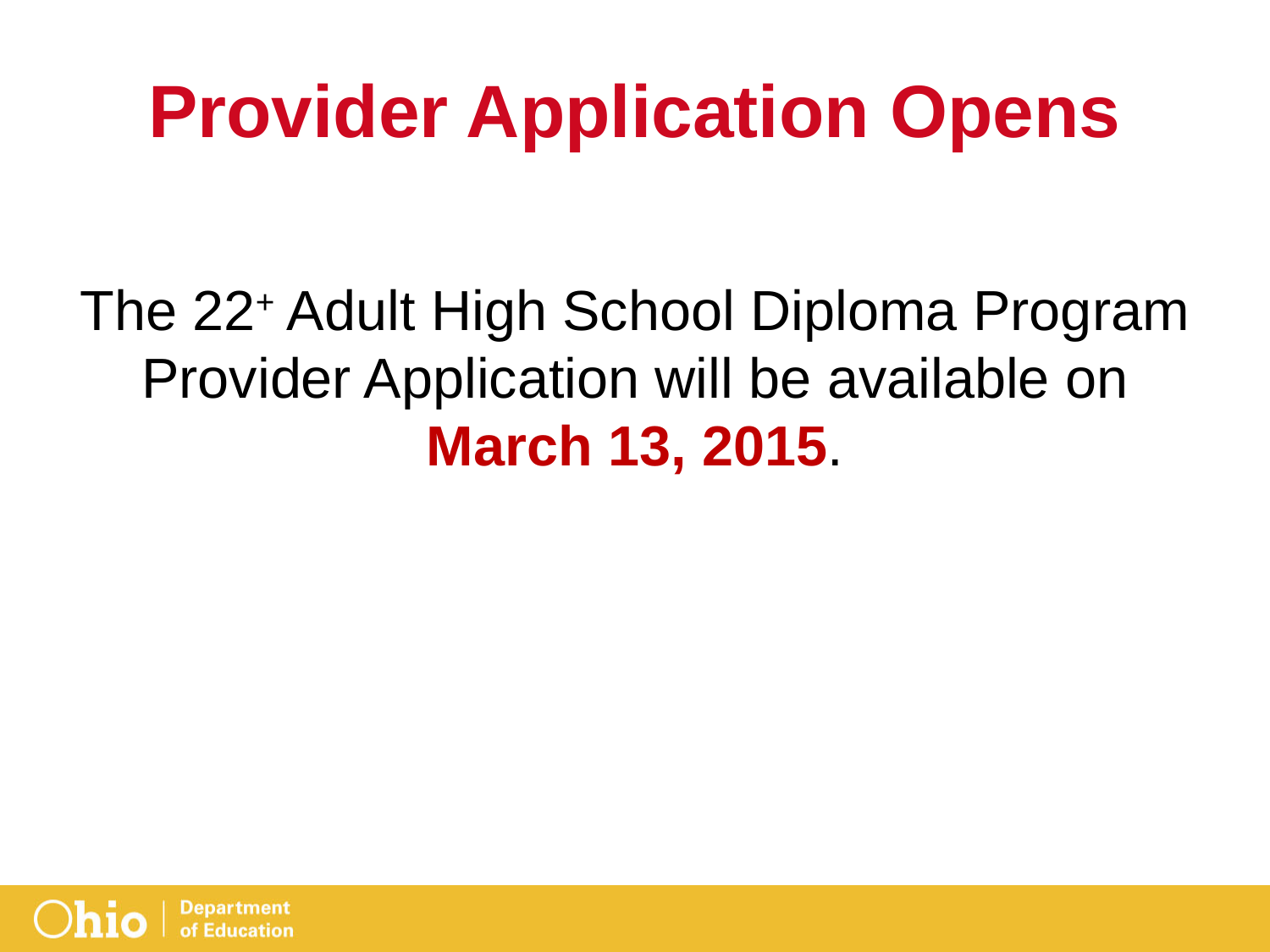

# Provider Application Opens

The 22+ Adult High School Diploma Program Provider Application will be available on March 13, 2015.